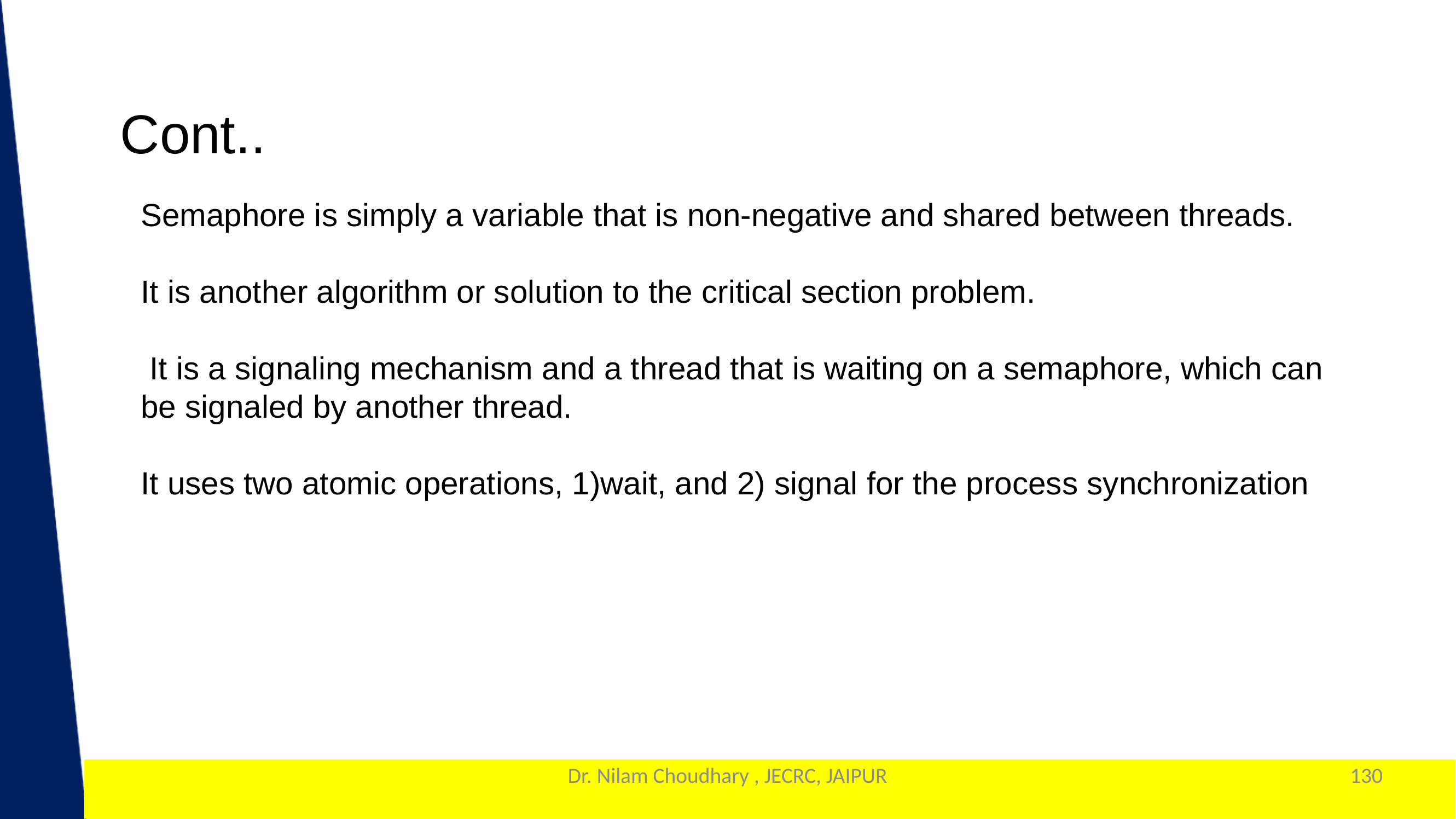

Cont..
Semaphore is simply a variable that is non-negative and shared between threads.

It is another algorithm or solution to the critical section problem.

 It is a signaling mechanism and a thread that is waiting on a semaphore, which can be signaled by another thread.

It uses two atomic operations, 1)wait, and 2) signal for the process synchronization
Dr. Nilam Choudhary , JECRC, JAIPUR
130
1